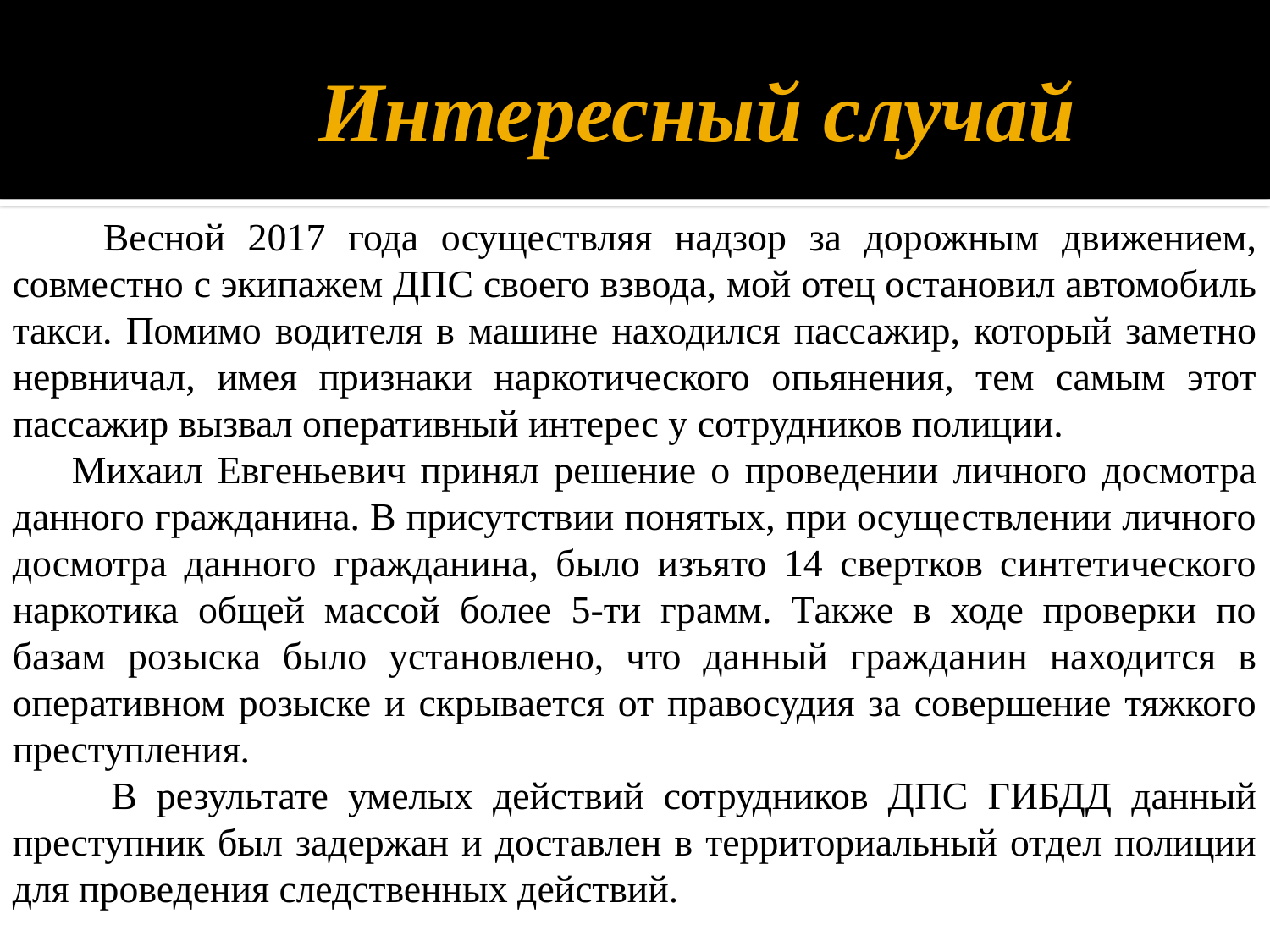

# Интересный случай
    Весной 2017 года осуществляя надзор за дорожным движением, совместно с экипажем ДПС своего взвода, мой отец остановил автомобиль такси. Помимо водителя в машине находился пассажир, который заметно нервничал, имея признаки наркотического опьянения, тем самым этот пассажир вызвал оперативный интерес у сотрудников полиции.
    Михаил Евгеньевич принял решение о проведении личного досмотра данного гражданина. В присутствии понятых, при осуществлении личного досмотра данного гражданина, было изъято 14 свертков синтетического наркотика общей массой более 5-ти грамм. Также в ходе проверки по базам розыска было установлено, что данный гражданин находится в оперативном розыске и скрывается от правосудия за совершение тяжкого преступления.
     В результате умелых действий сотрудников ДПС ГИБДД данный преступник был задержан и доставлен в территориальный отдел полиции для проведения следственных действий.